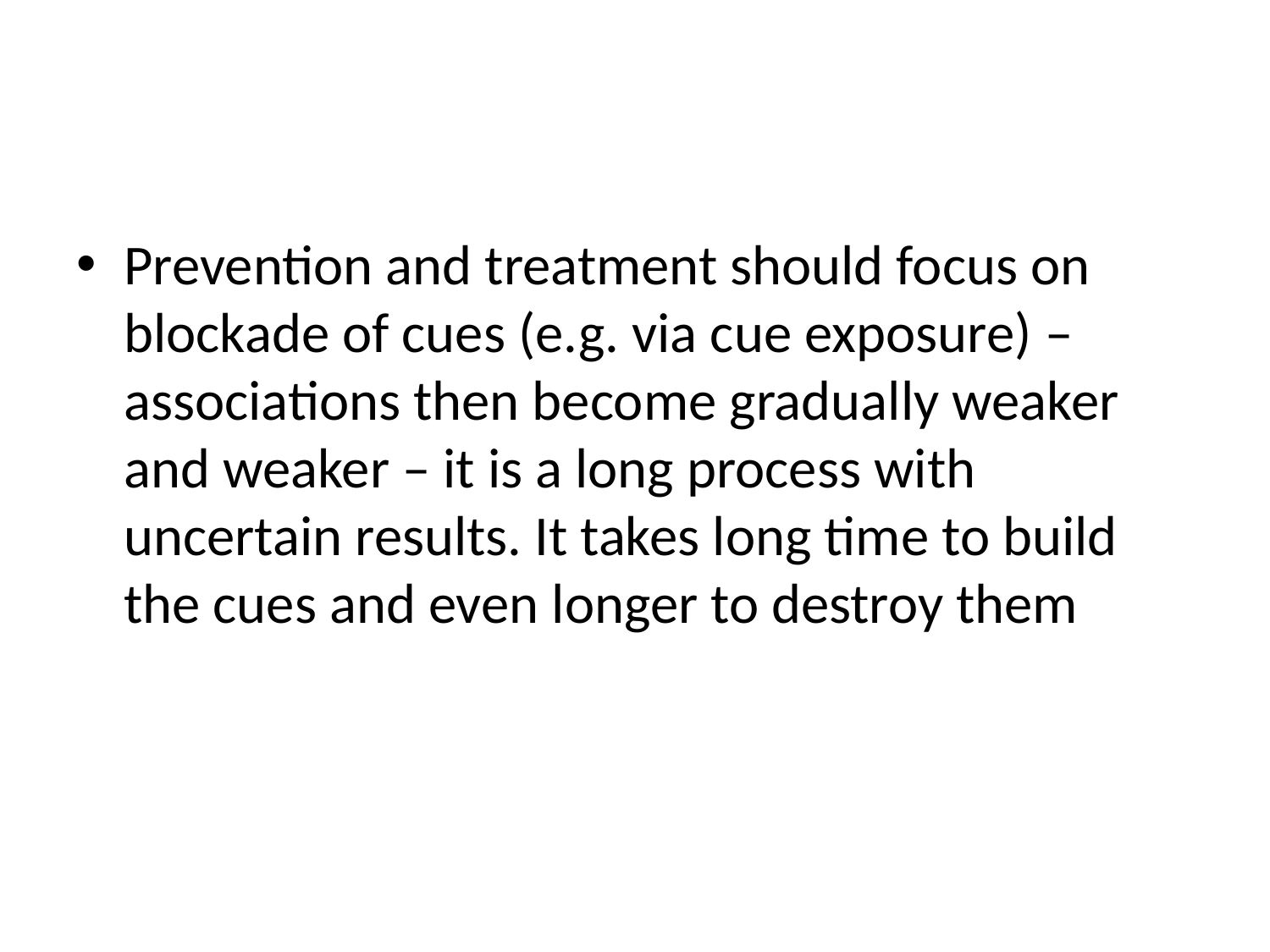

Prevention and treatment should focus on blockade of cues (e.g. via cue exposure) – associations then become gradually weaker and weaker – it is a long process with uncertain results. It takes long time to build the cues and even longer to destroy them